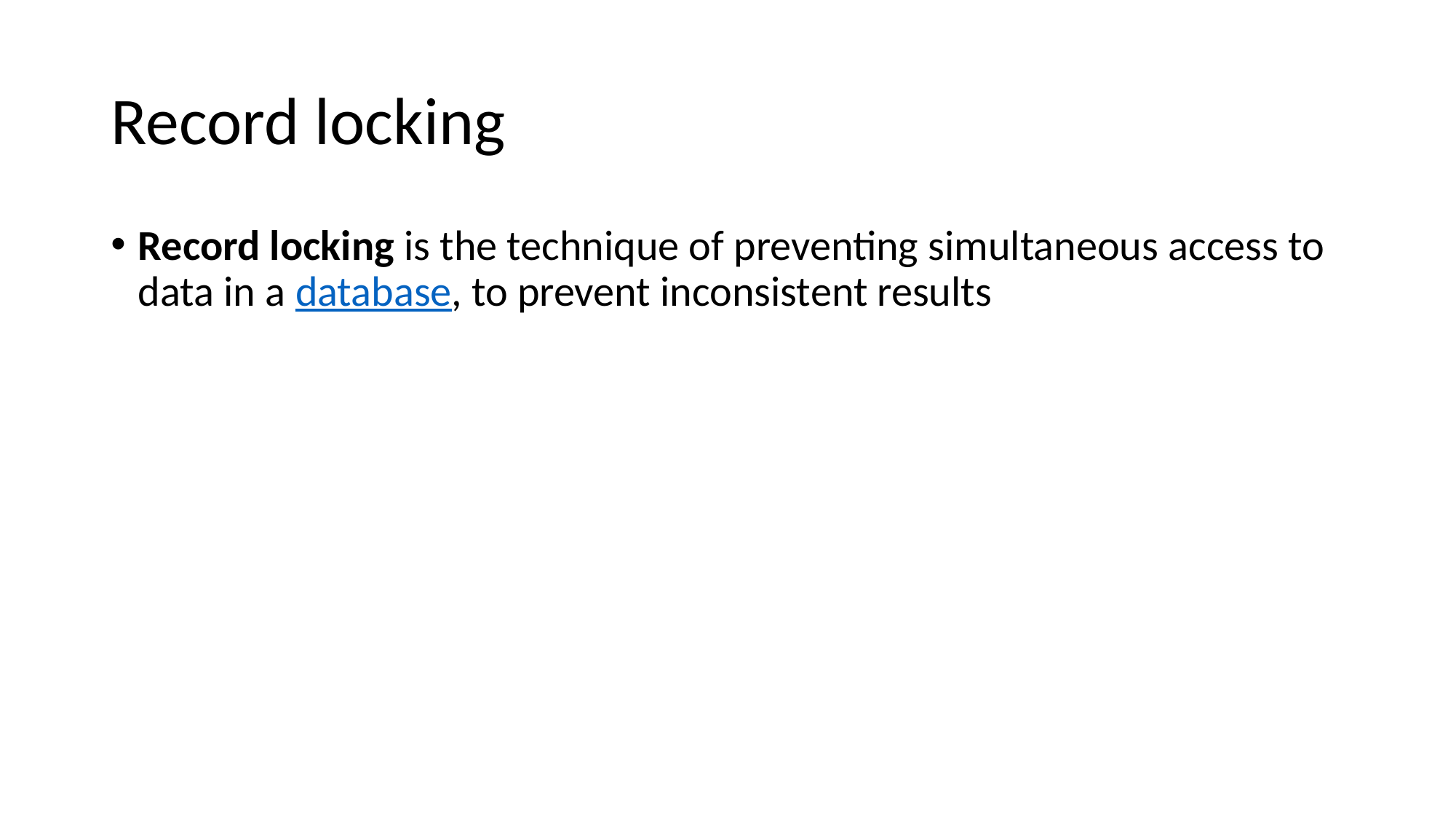

# Record locking
Record locking is the technique of preventing simultaneous access to data in a database, to prevent inconsistent results